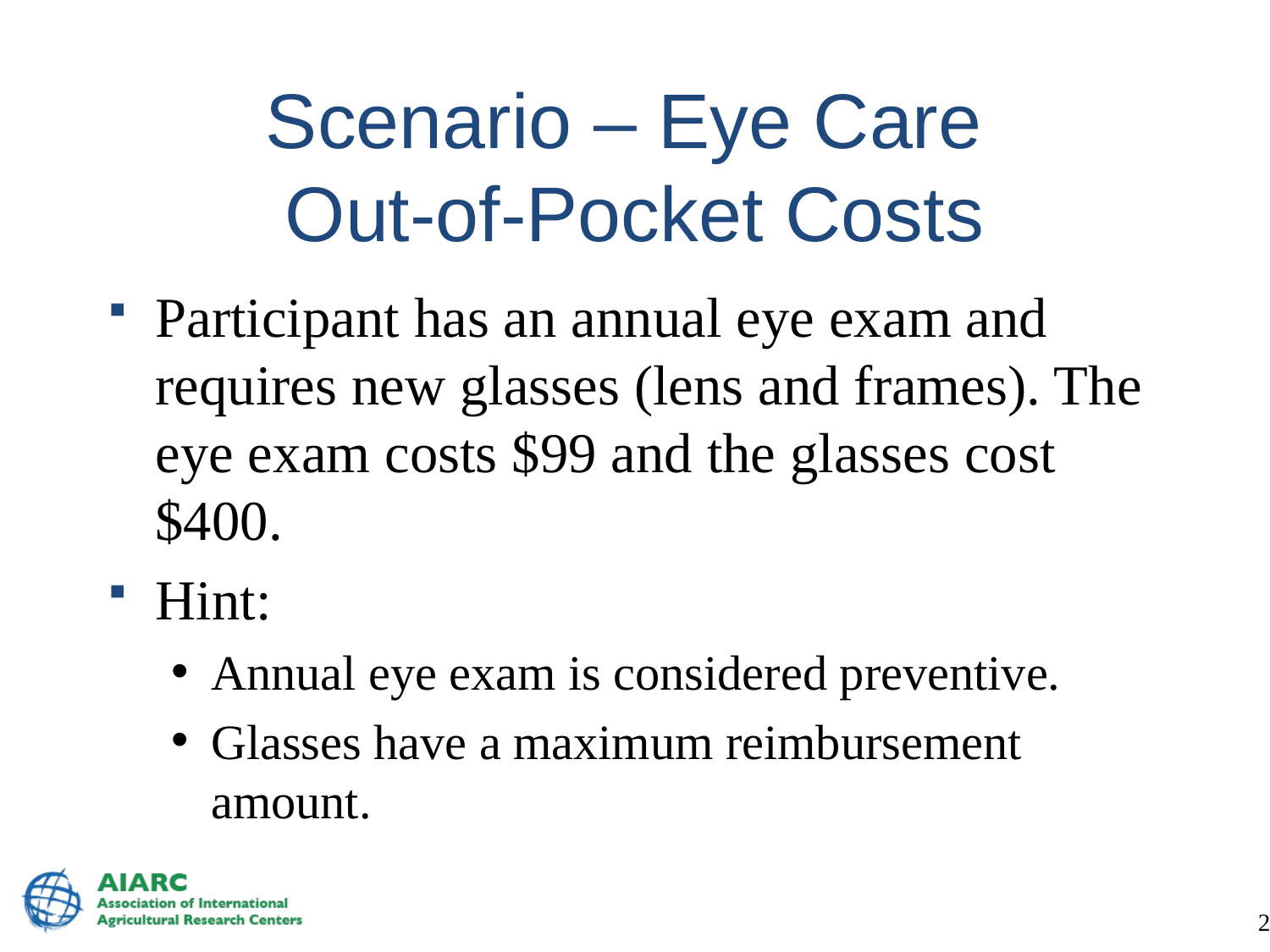

# Scenario – Eye Care Out-of-Pocket Costs
Participant has an annual eye exam and requires new glasses (lens and frames). The eye exam costs $99 and the glasses cost $400.
Hint:
Annual eye exam is considered preventive.
Glasses have a maximum reimbursement amount.